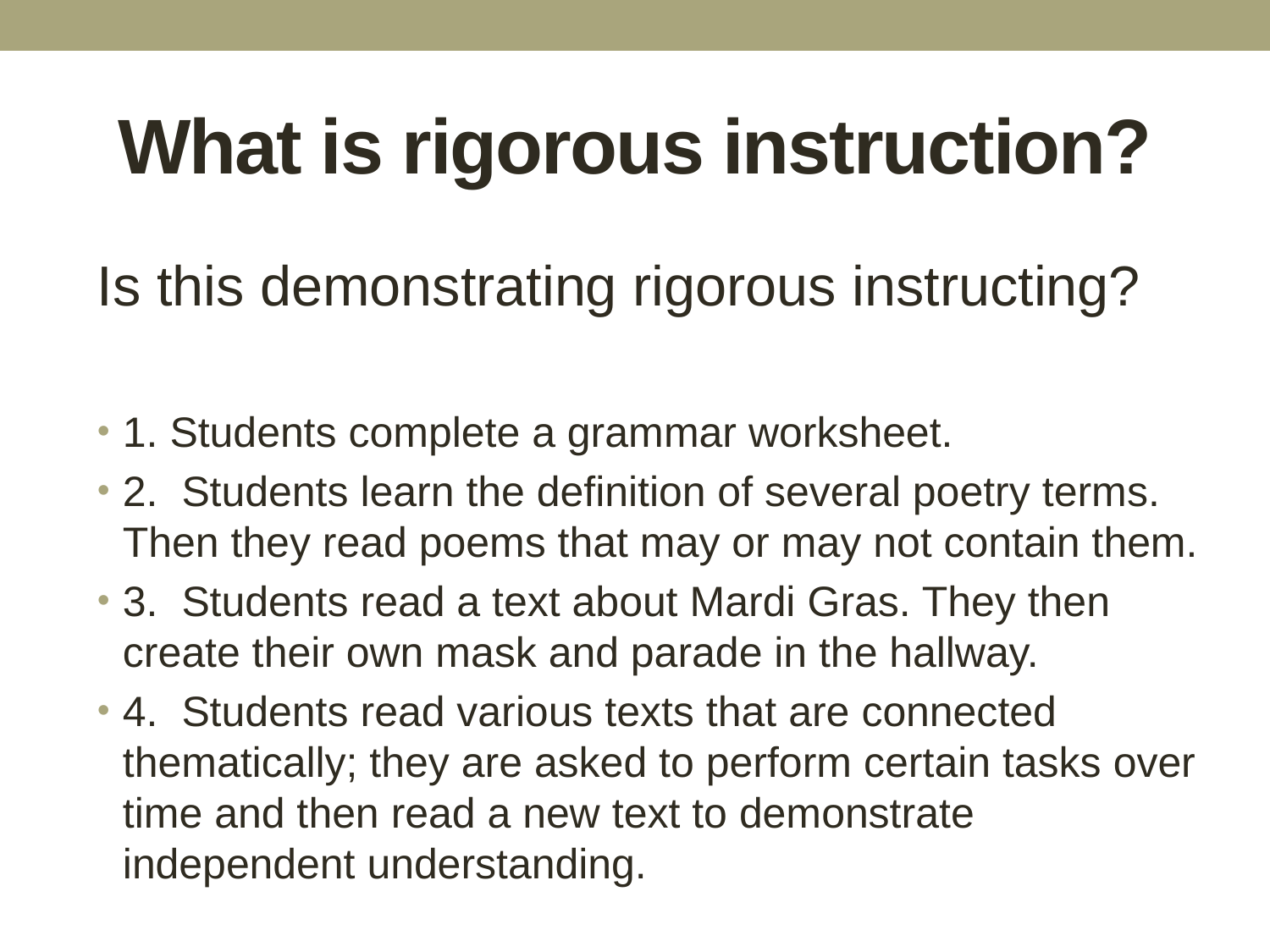

# What is rigorous instruction?

Is this demonstrating rigorous instructing?

1. Students complete a grammar worksheet.
2.  Students learn the definition of several poetry terms.  Then they read poems that may or may not contain them.
3.  Students read a text about Mardi Gras. They then create their own mask and parade in the hallway.
4.  Students read various texts that are connected thematically; they are asked to perform certain tasks over time and then read a new text to demonstrate independent understanding.